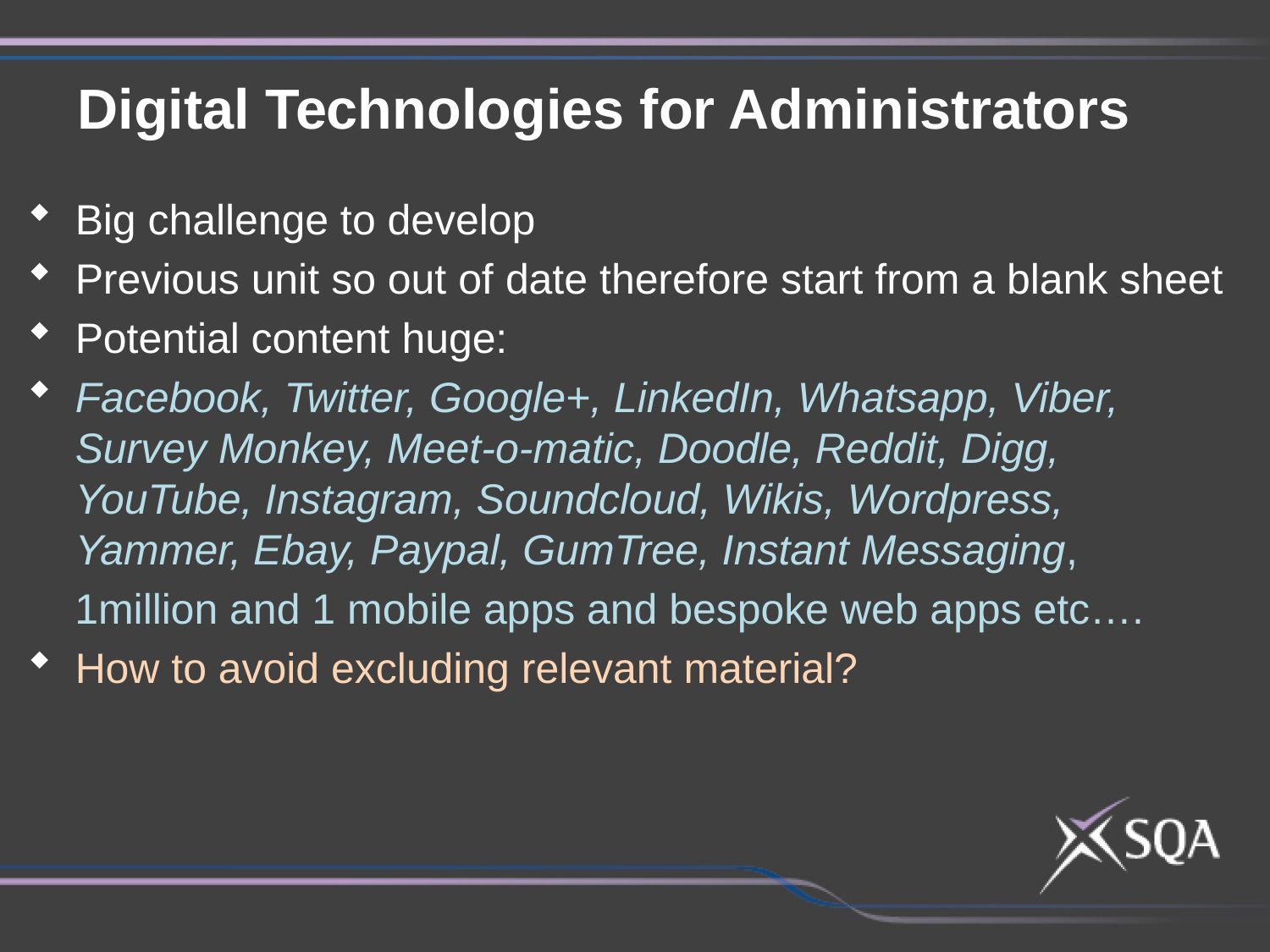

Digital Technologies for Administrators
Big challenge to develop
Previous unit so out of date therefore start from a blank sheet
Potential content huge:
Facebook, Twitter, Google+, LinkedIn, Whatsapp, Viber, Survey Monkey, Meet-o-matic, Doodle, Reddit, Digg, YouTube, Instagram, Soundcloud, Wikis, Wordpress, Yammer, Ebay, Paypal, GumTree, Instant Messaging,
    1million and 1 mobile apps and bespoke web apps etc….
How to avoid excluding relevant material?